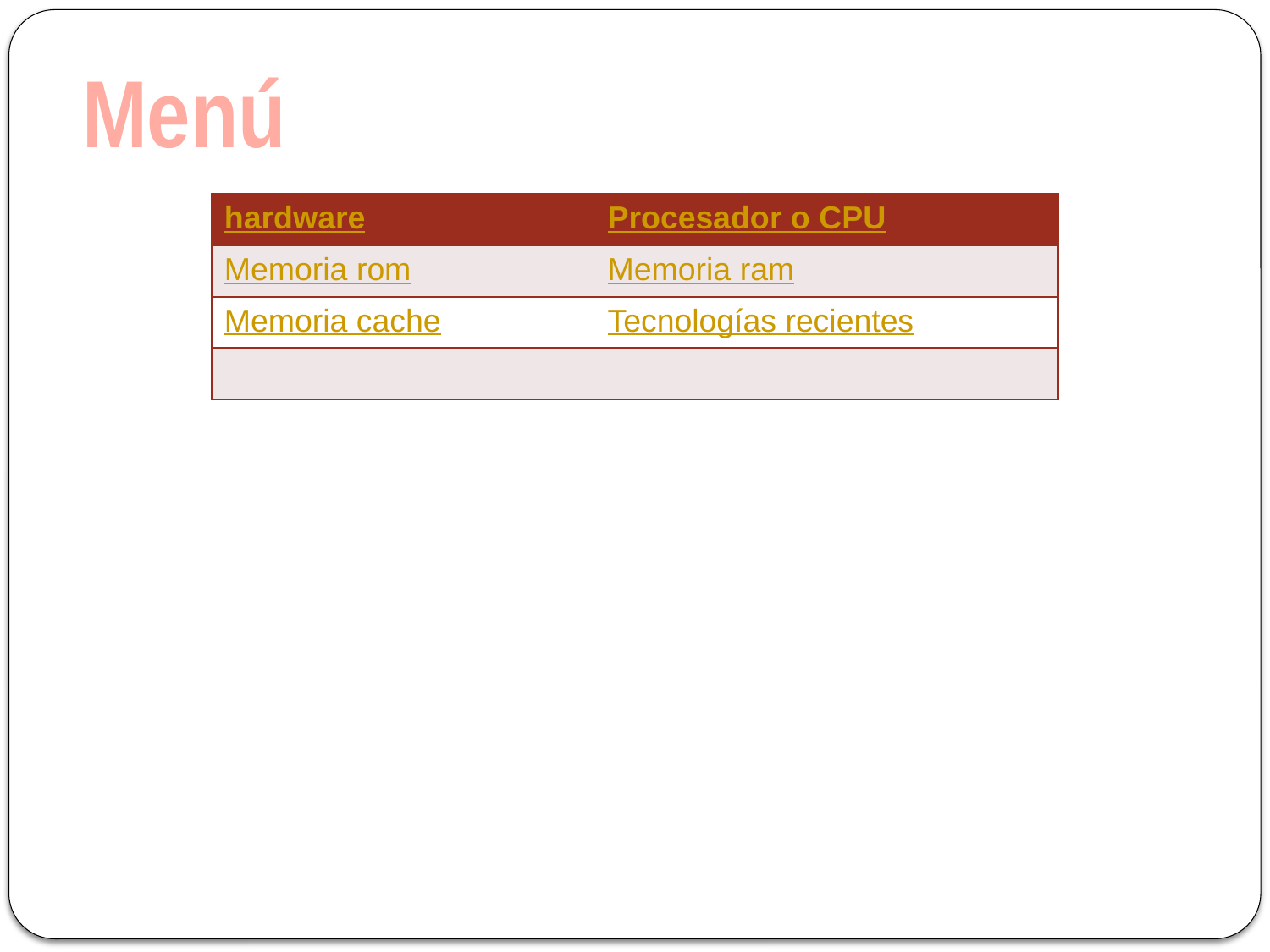

Menú
| hardware | Procesador o CPU |
| --- | --- |
| Memoria rom | Memoria ram |
| Memoria cache | Tecnologías recientes |
|  |  |